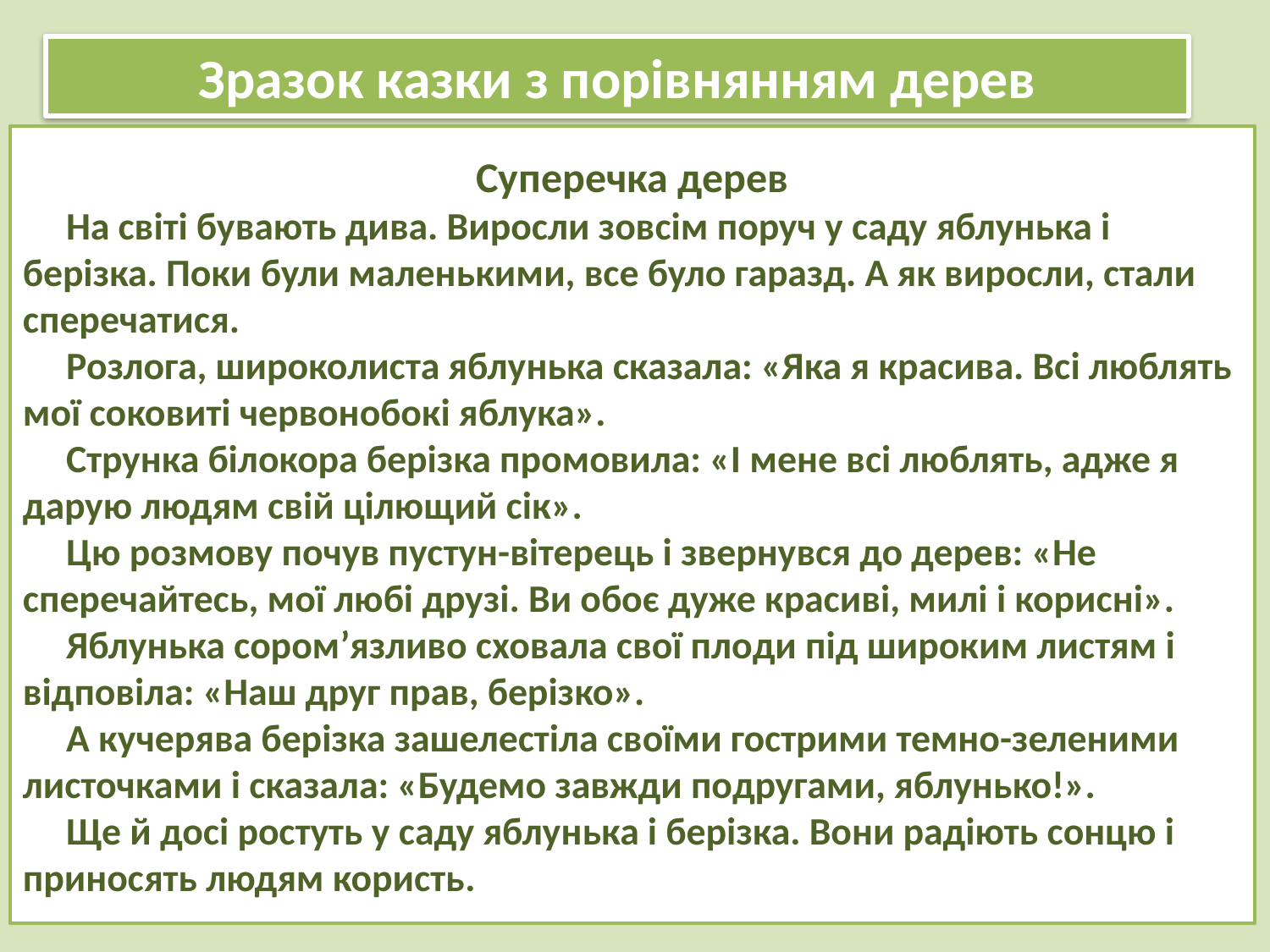

# Зразок казки з порівнянням дерев
Суперечка дерев
     На світі бувають дива. Виросли зовсім поруч у саду яблунька і берізка. Поки були маленькими, все було гаразд. А як виросли, стали сперечатися.
     Розлога, широколиста яблунька сказала: «Яка я красива. Всі люблять мої соковиті червонобокі яблука».
     Струнка білокора берізка промовила: «І мене всі люблять, адже я дарую людям свій цілющий сік».
     Цю розмову почув пустун-вітерець і звернувся до дерев: «Не сперечайтесь, мої любі друзі. Ви обоє дуже красиві, милі і корисні».
     Яблунька сором’язливо сховала свої плоди під широким листям і відповіла: «Наш друг прав, берізко».
     А кучерява берізка зашелестіла своїми гострими темно-зеленими листочками і сказала: «Будемо завжди подругами, яблунько!».
     Ще й досі ростуть у саду яблунька і берізка. Вони радіють сонцю і приносять людям користь.